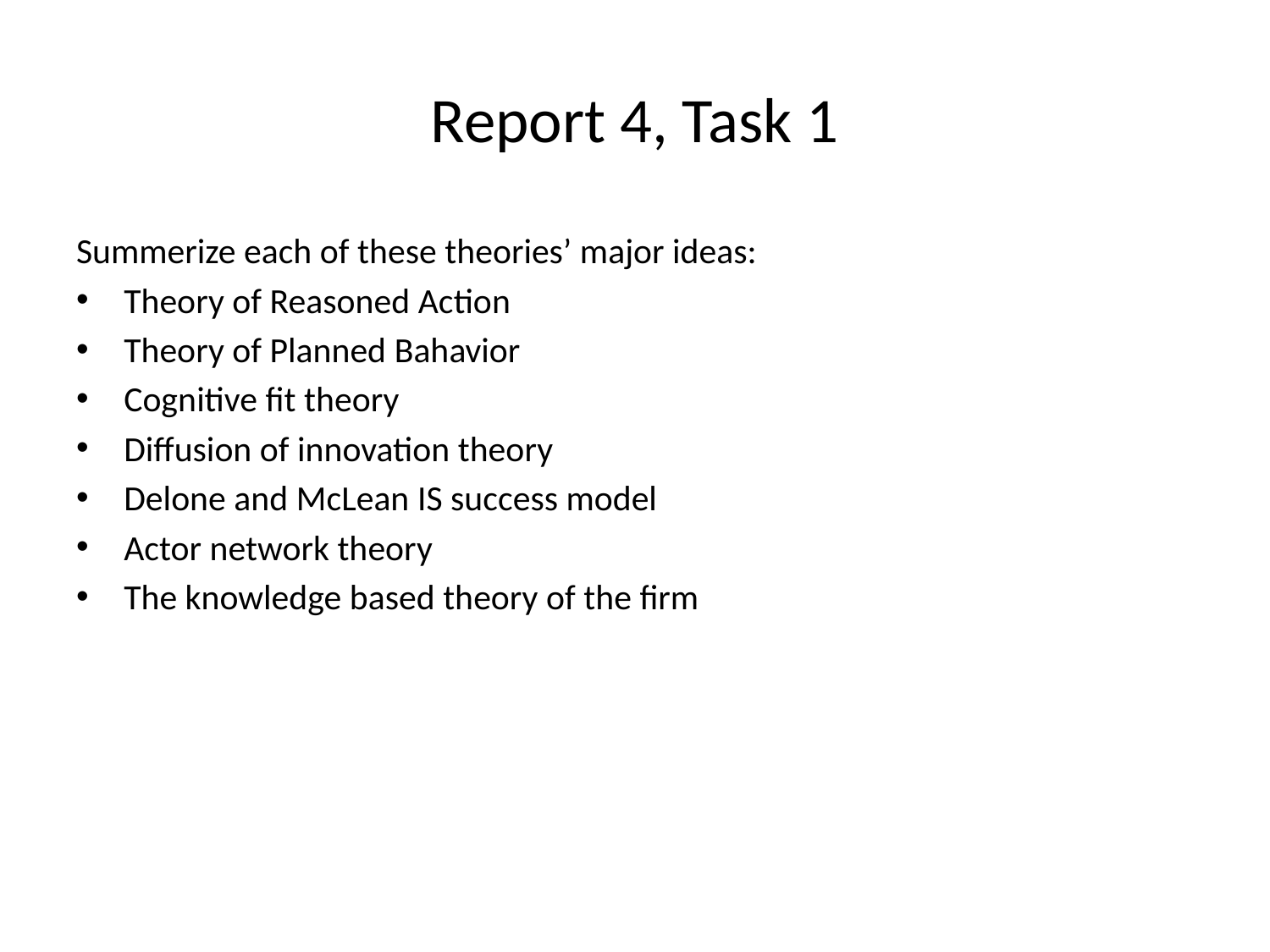

# Report 4, Task 1
Summerize each of these theories’ major ideas:
Theory of Reasoned Action
Theory of Planned Bahavior
Cognitive fit theory
Diffusion of innovation theory
Delone and McLean IS success model
Actor network theory
The knowledge based theory of the firm